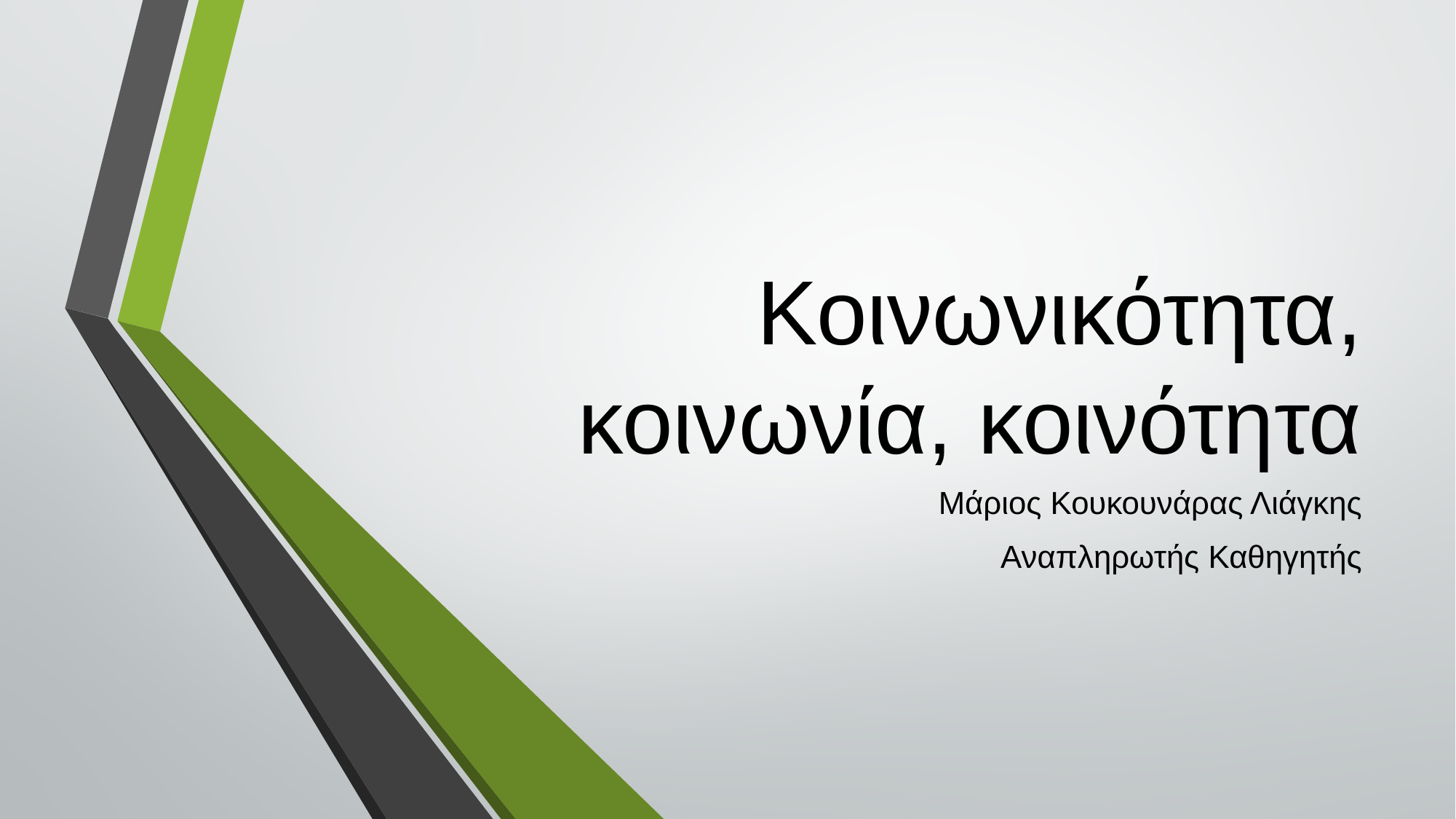

# Κοινωνικότητα, κοινωνία, κοινότητα
Μάριος Κουκουνάρας Λιάγκης
Αναπληρωτής Καθηγητής